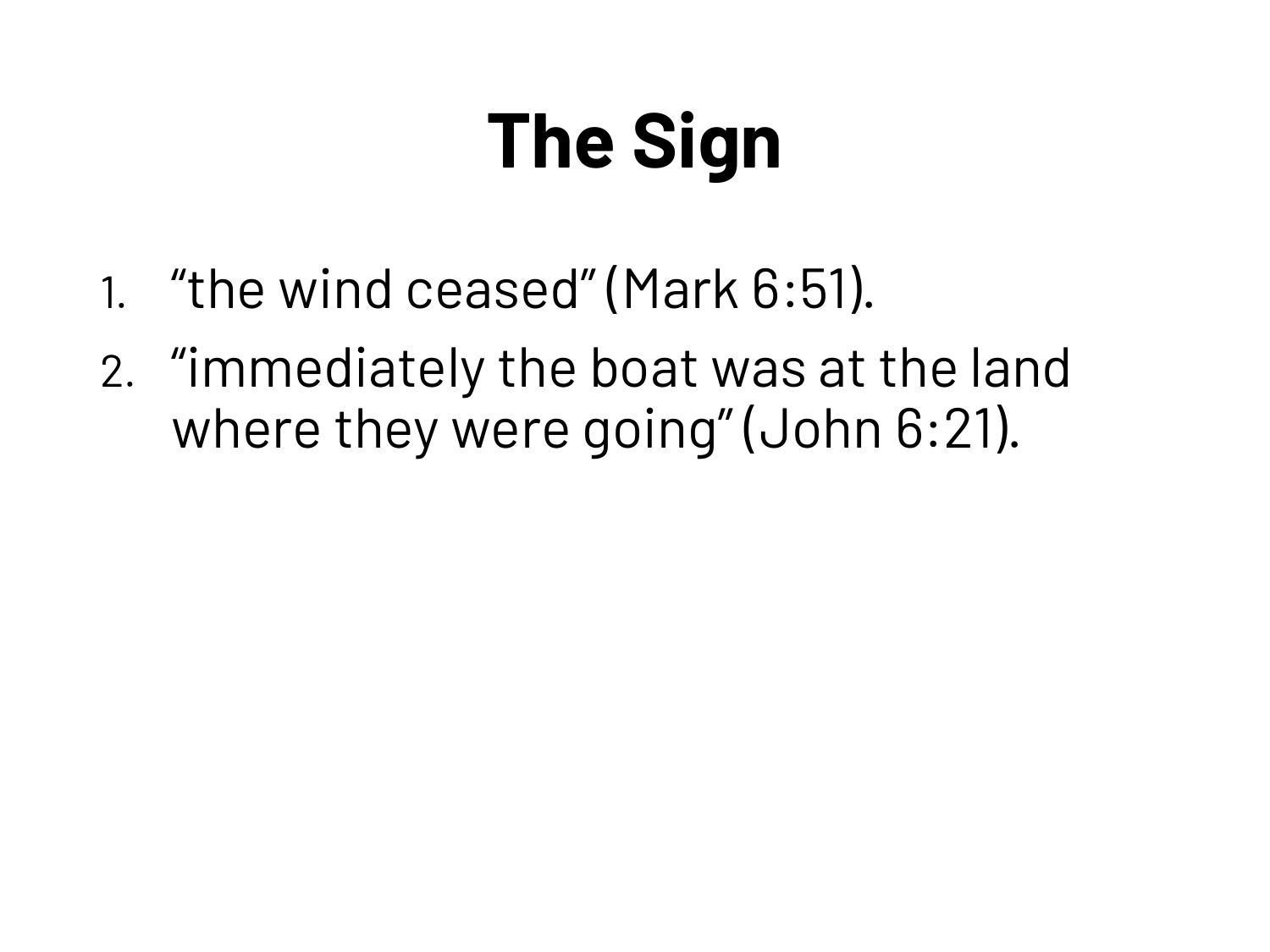

# The Sign
“the wind ceased” (Mark 6:51).
“immediately the boat was at the land where they were going” (John 6:21).